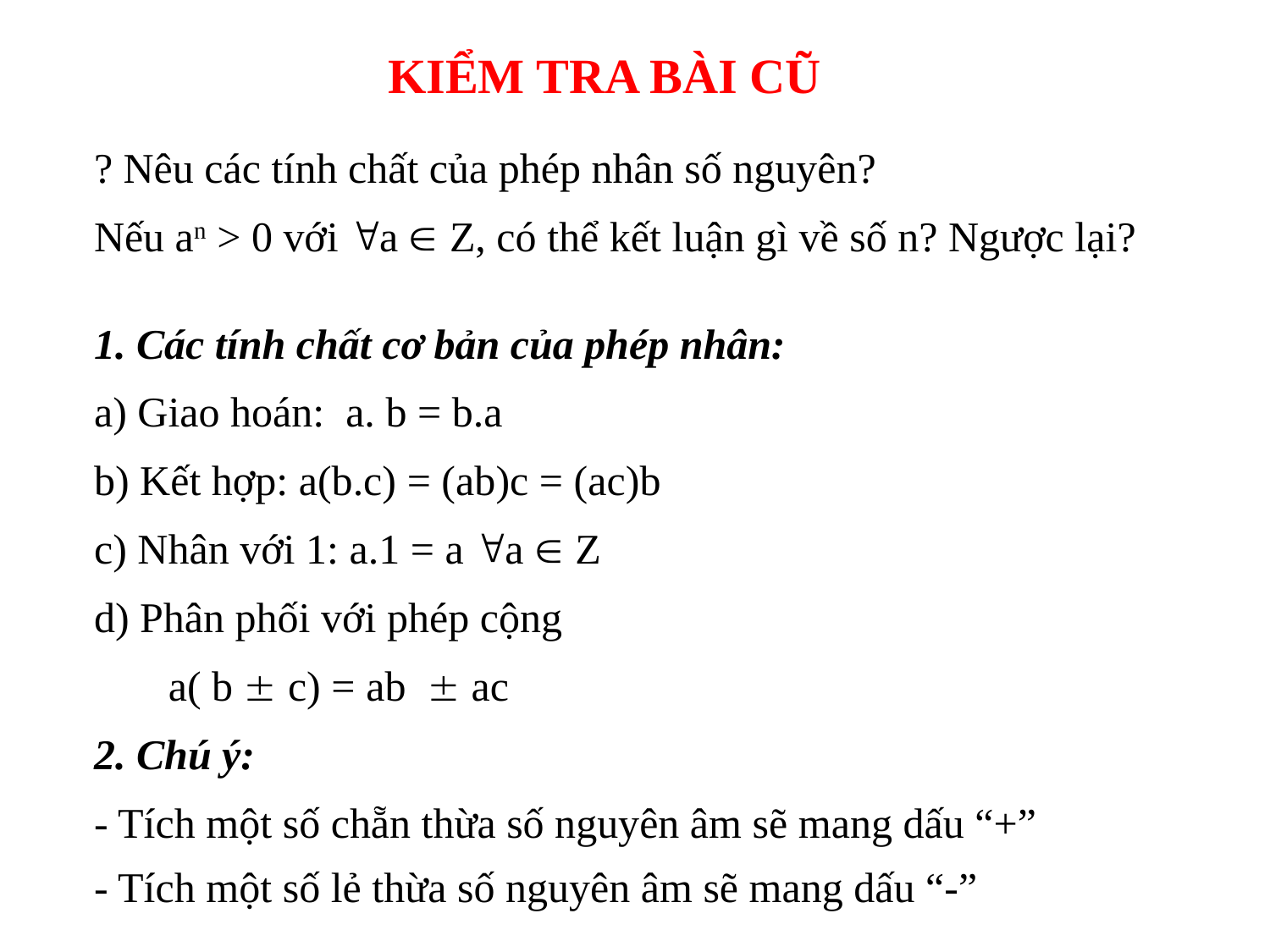

KIỂM TRA BÀI CŨ
? Nêu các tính chất của phép nhân số nguyên?
Nếu an > 0 với ∀a ∈ Z, có thể kết luận gì về số n? Ngược lại?
1. Các tính chất cơ bản của phép nhân:
a) Giao hoán:  a. b = b.a
b) Kết hợp: a(b.c) = (ab)c = (ac)b
c) Nhân với 1: a.1 = a ∀a ∈ Z
d) Phân phối với phép cộng
       a( b ± c) = ab  ± ac
2. Chú ý:
- Tích một số chẵn thừa số nguyên âm sẽ mang dấu “+”
- Tích một số lẻ thừa số nguyên âm sẽ mang dấu “-”